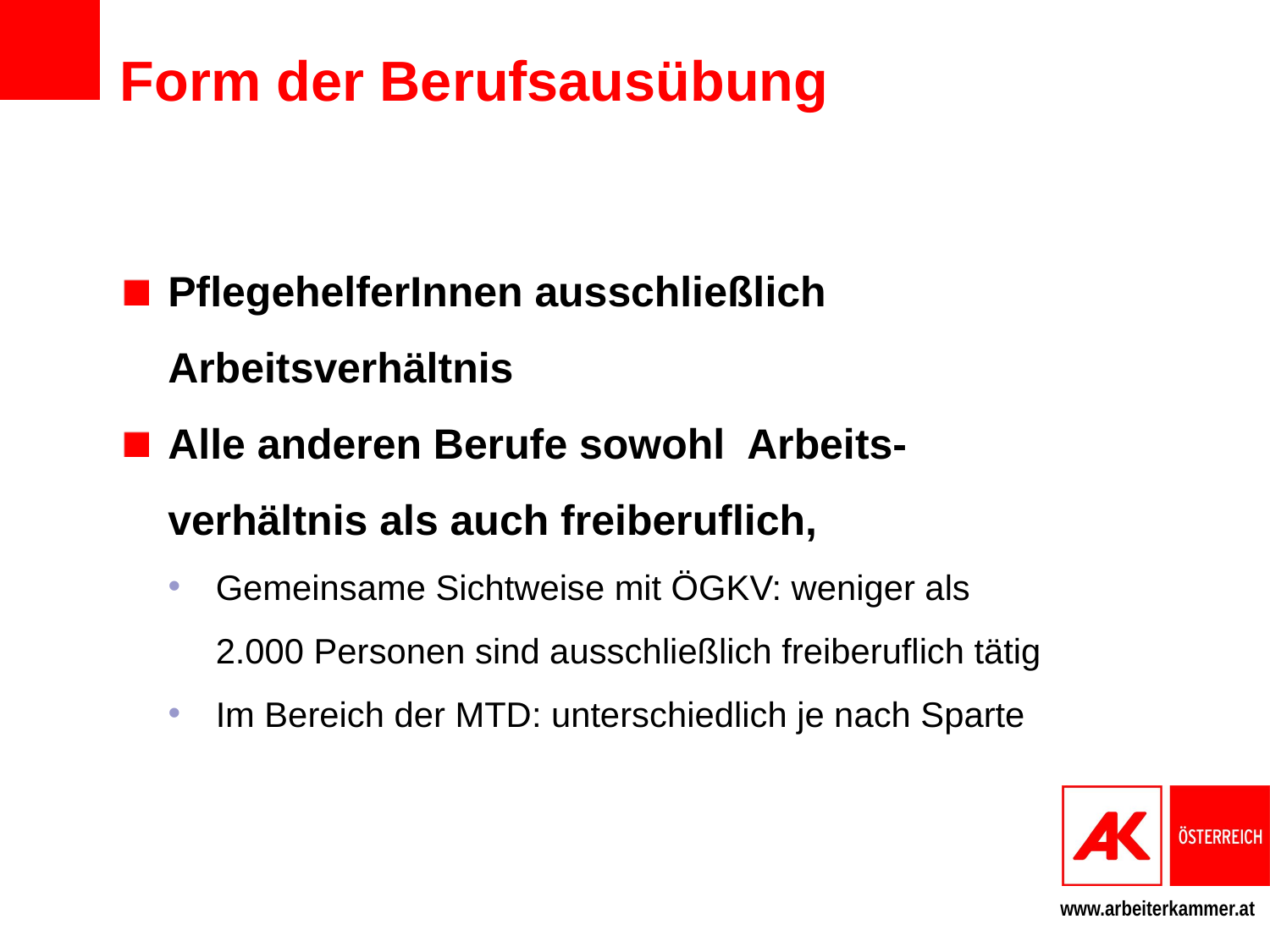

# Form der Berufsausübung
PflegehelferInnen ausschließlich Arbeitsverhältnis
Alle anderen Berufe sowohl  Arbeits-verhältnis als auch freiberuflich,
Gemeinsame Sichtweise mit ÖGKV: weniger als 2.000 Personen sind ausschließlich freiberuflich tätig
Im Bereich der MTD: unterschiedlich je nach Sparte